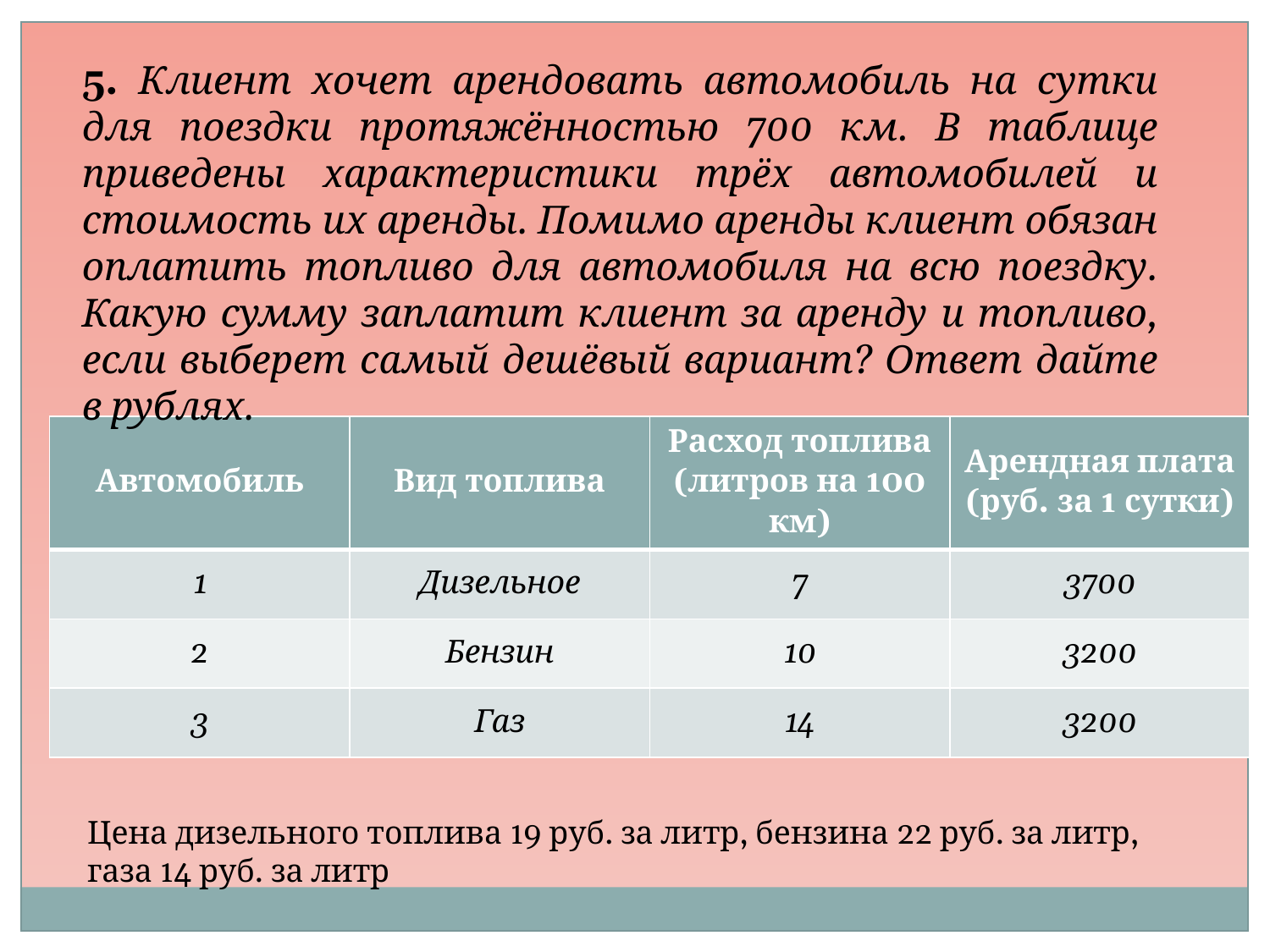

5. Клиент хочет арендовать автомобиль на сутки для поездки протяжённостью 700 км. В таблице приведены характеристики трёх автомобилей и стоимость их аренды. Помимо аренды клиент обязан оплатить топливо для автомобиля на всю поездку. Какую сумму заплатит клиент за аренду и топливо, если выберет самый дешёвый вариант? Ответ дайте в рублях.
| Автомобиль | Вид топлива | Расход топлива (литров на 100 км) | Арендная плата (руб. за 1 сутки) |
| --- | --- | --- | --- |
| 1 | Дизельное | 7 | 3700 |
| 2 | Бензин | 10 | 3200 |
| 3 | Газ | 14 | 3200 |
Цена дизельного топлива 19 руб. за литр, бензина 22 руб. за литр, газа 14 руб. за литр